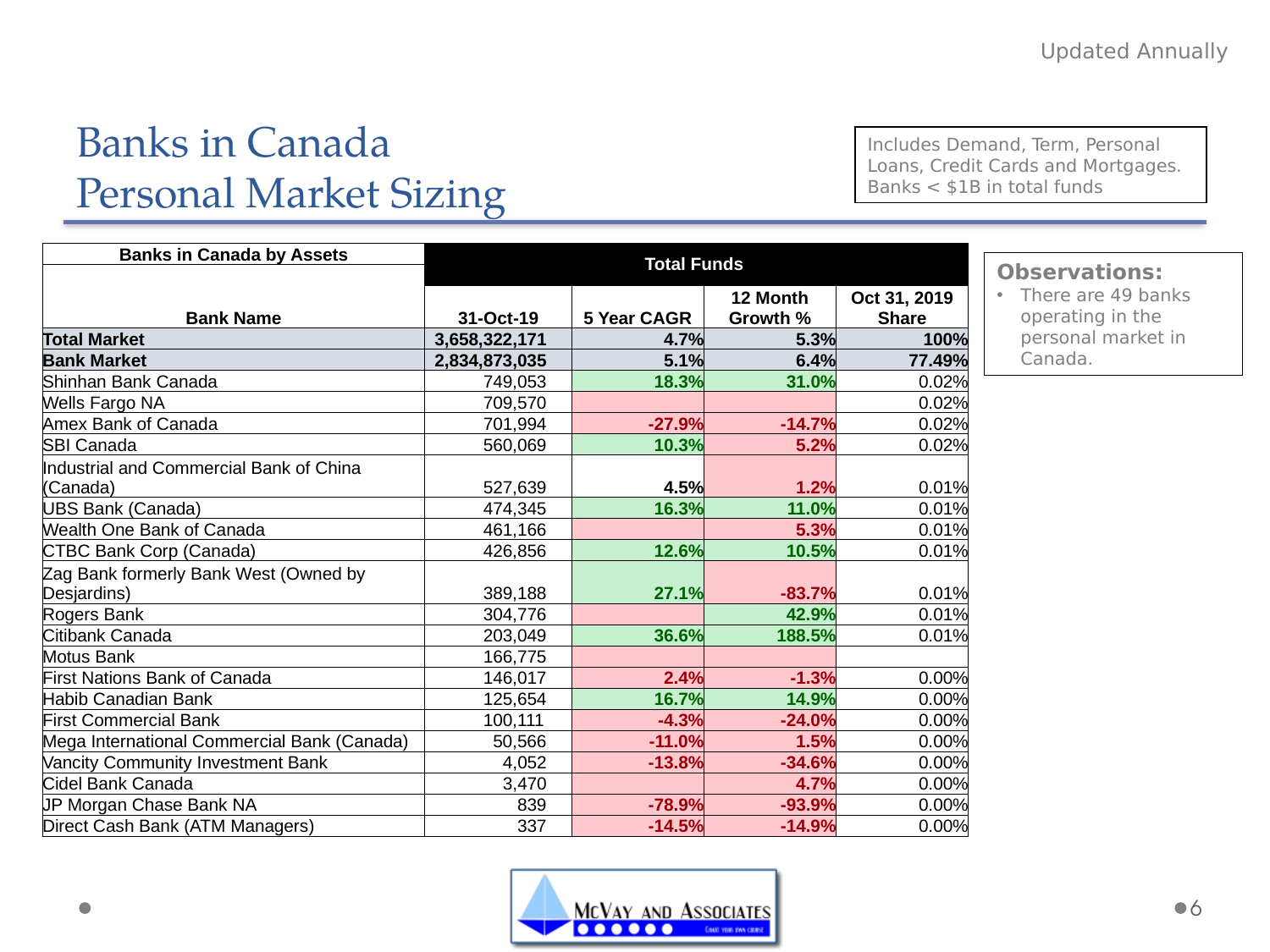

# Banks in Canada Personal Market Sizing
Updated Annually
Includes Demand, Term, Personal Loans, Credit Cards and Mortgages.
Banks < $1B in total funds
| Banks in Canada by Assets | Total Funds |  |  |  |
| --- | --- | --- | --- | --- |
| Bank Name |  |  |  |  |
|  | 31-Oct-19 | 5 Year CAGR | 12 Month Growth % | Oct 31, 2019 Share |
| Total Market | 3,658,322,171 | 4.7% | 5.3% | 100% |
| Bank Market | 2,834,873,035 | 5.1% | 6.4% | 77.49% |
| Shinhan Bank Canada | 749,053 | 18.3% | 31.0% | 0.02% |
| Wells Fargo NA | 709,570 |  |  | 0.02% |
| Amex Bank of Canada | 701,994 | -27.9% | -14.7% | 0.02% |
| SBI Canada | 560,069 | 10.3% | 5.2% | 0.02% |
| Industrial and Commercial Bank of China (Canada) | 527,639 | 4.5% | 1.2% | 0.01% |
| UBS Bank (Canada) | 474,345 | 16.3% | 11.0% | 0.01% |
| Wealth One Bank of Canada | 461,166 |  | 5.3% | 0.01% |
| CTBC Bank Corp (Canada) | 426,856 | 12.6% | 10.5% | 0.01% |
| Zag Bank formerly Bank West (Owned by Desjardins) | 389,188 | 27.1% | -83.7% | 0.01% |
| Rogers Bank | 304,776 |  | 42.9% | 0.01% |
| Citibank Canada | 203,049 | 36.6% | 188.5% | 0.01% |
| Motus Bank | 166,775 |  |  |  |
| First Nations Bank of Canada | 146,017 | 2.4% | -1.3% | 0.00% |
| Habib Canadian Bank | 125,654 | 16.7% | 14.9% | 0.00% |
| First Commercial Bank | 100,111 | -4.3% | -24.0% | 0.00% |
| Mega International Commercial Bank (Canada) | 50,566 | -11.0% | 1.5% | 0.00% |
| Vancity Community Investment Bank | 4,052 | -13.8% | -34.6% | 0.00% |
| Cidel Bank Canada | 3,470 |  | 4.7% | 0.00% |
| JP Morgan Chase Bank NA | 839 | -78.9% | -93.9% | 0.00% |
| Direct Cash Bank (ATM Managers) | 337 | -14.5% | -14.9% | 0.00% |
Observations:
There are 49 banks operating in the personal market in Canada.

6